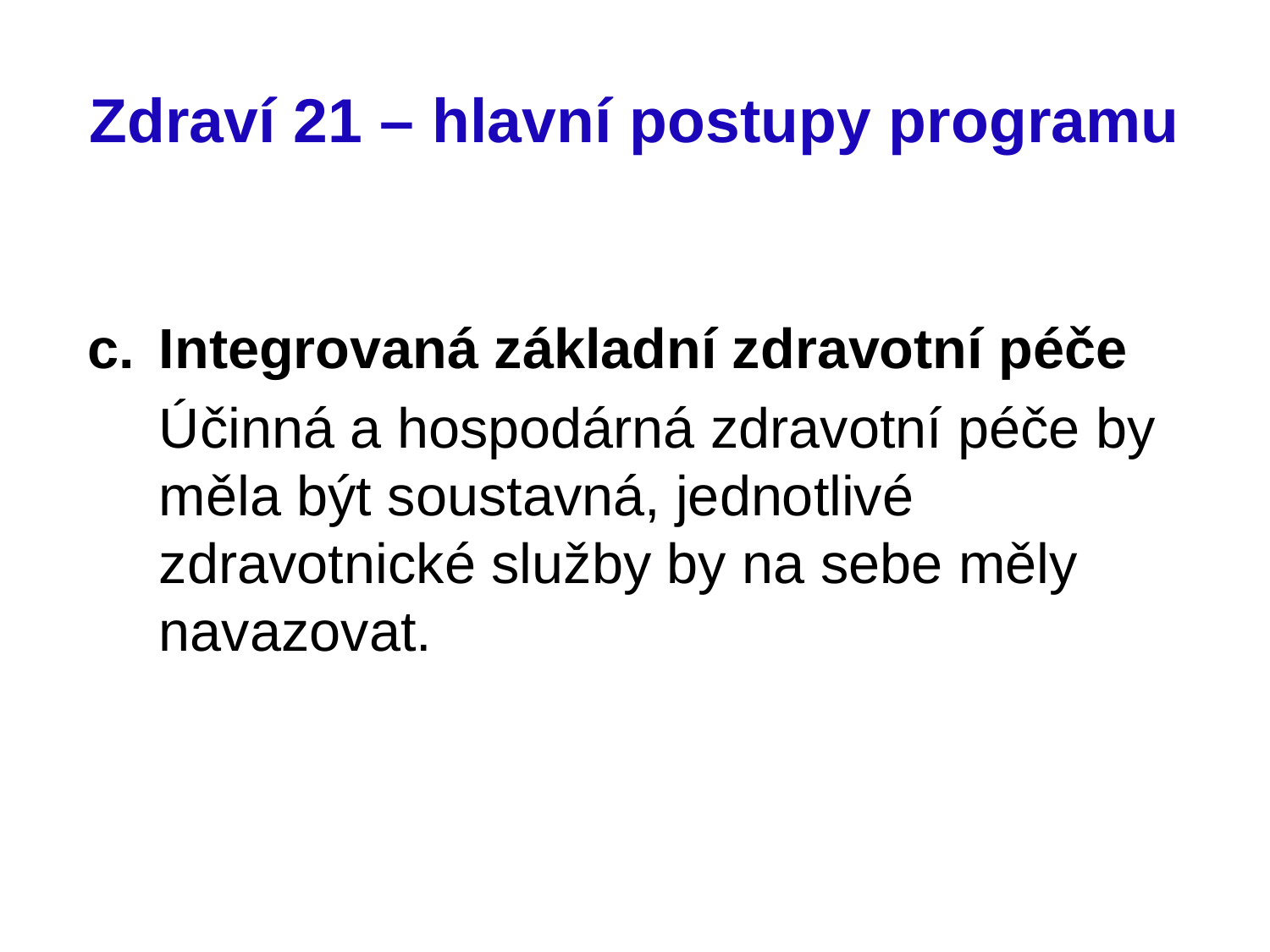

# Zdraví 21 – hlavní postupy programu
Integrovaná základní zdravotní péče
	Účinná a hospodárná zdravotní péče by měla být soustavná, jednotlivé zdravotnické služby by na sebe měly navazovat.